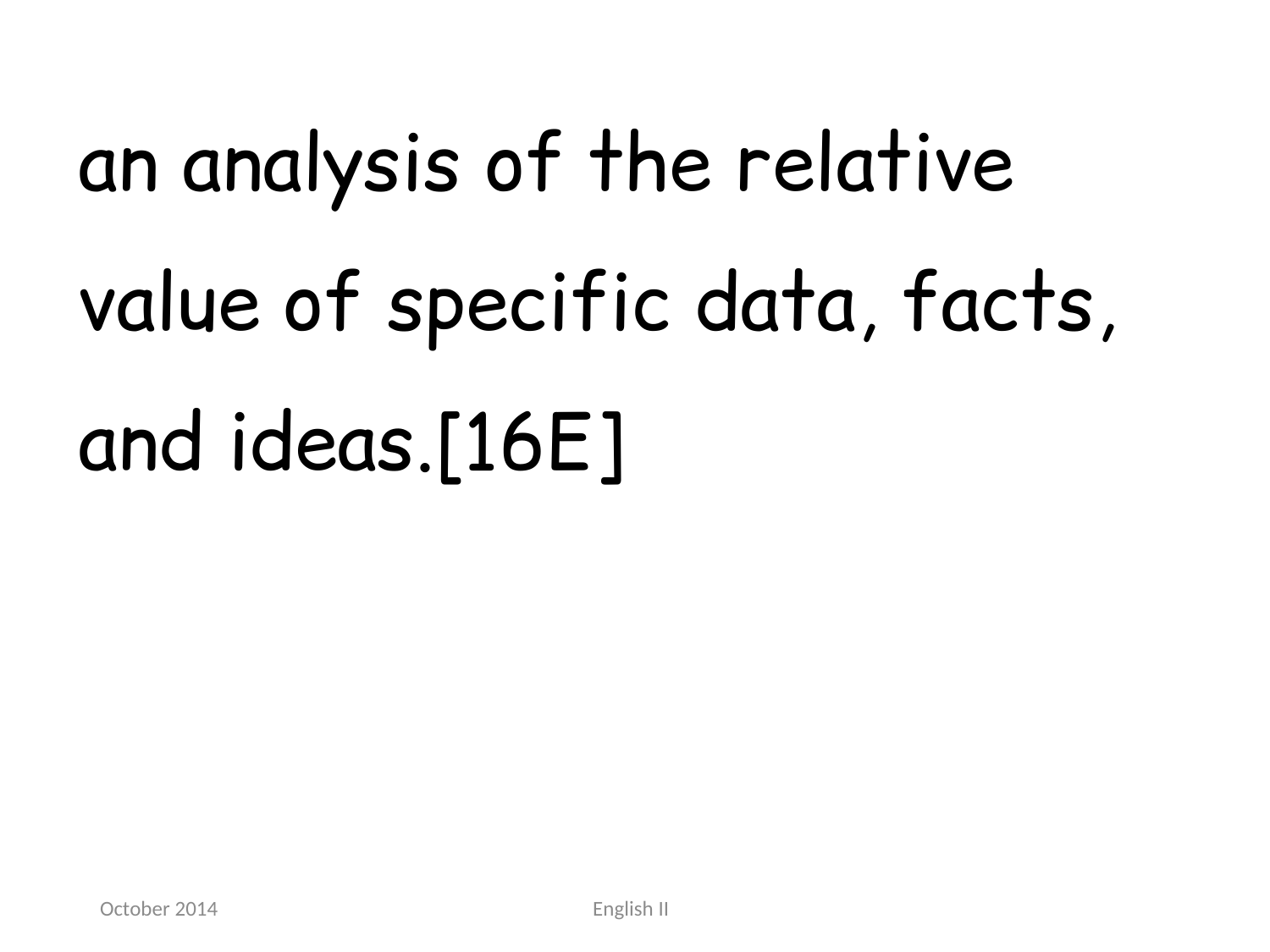

an analysis of the relative value of specific data, facts, and ideas.[16E]
October 2014
English II